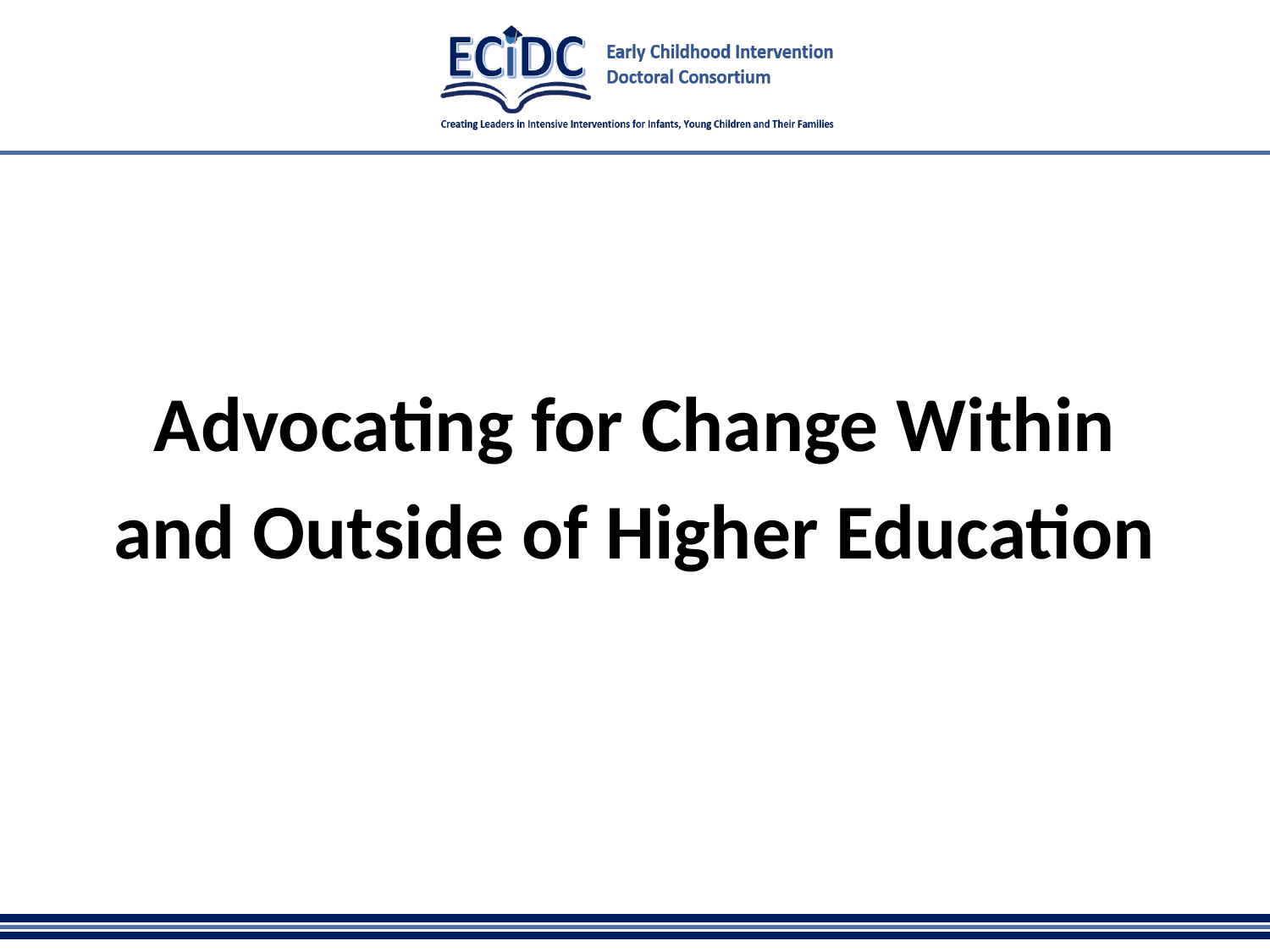

# Advocating for Change Within and Outside of Higher Education